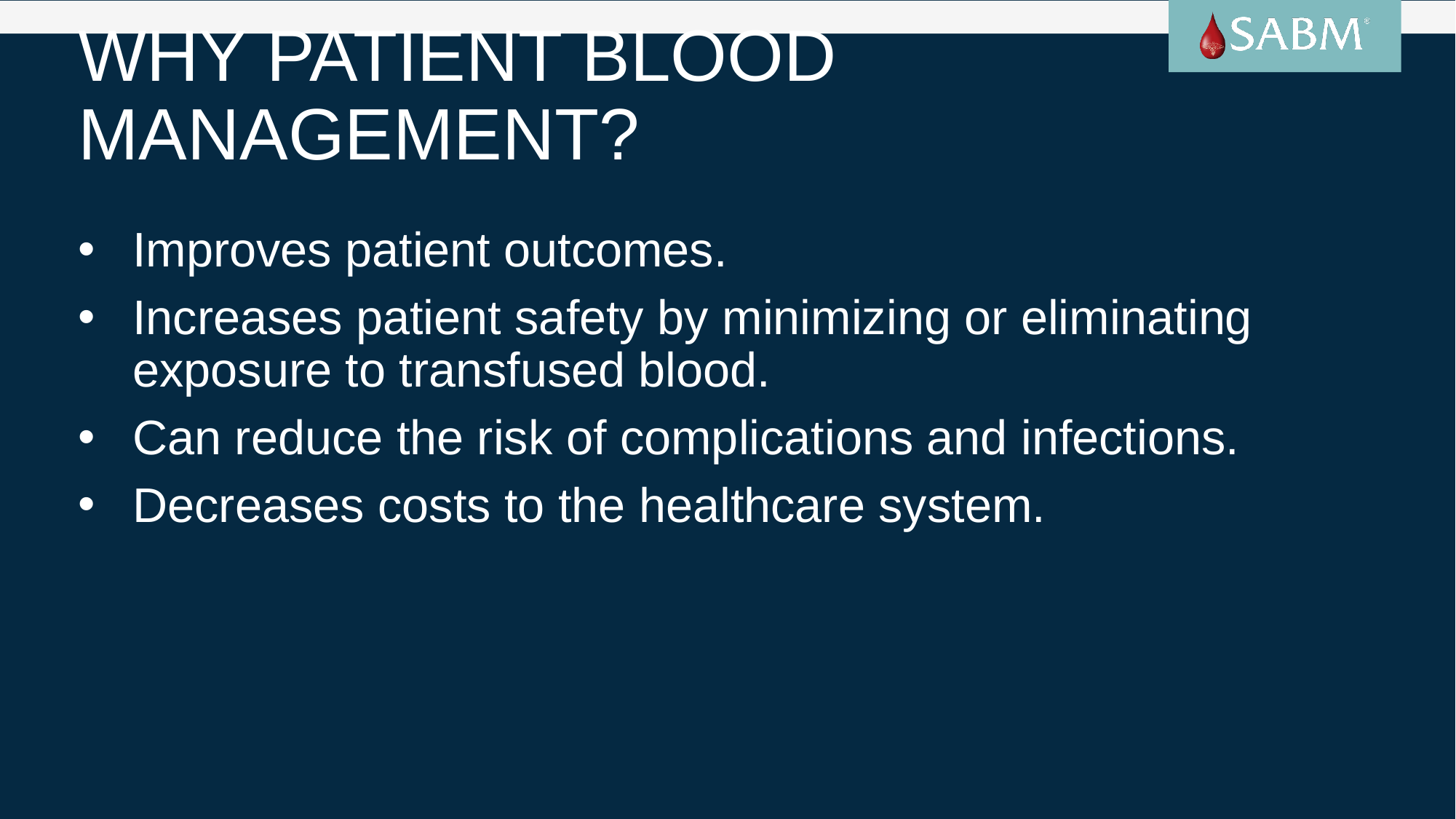

# Why Patient Blood Management?
Improves patient outcomes.
Increases patient safety by minimizing or eliminating exposure to transfused blood.
Can reduce the risk of complications and infections.
Decreases costs to the healthcare system.